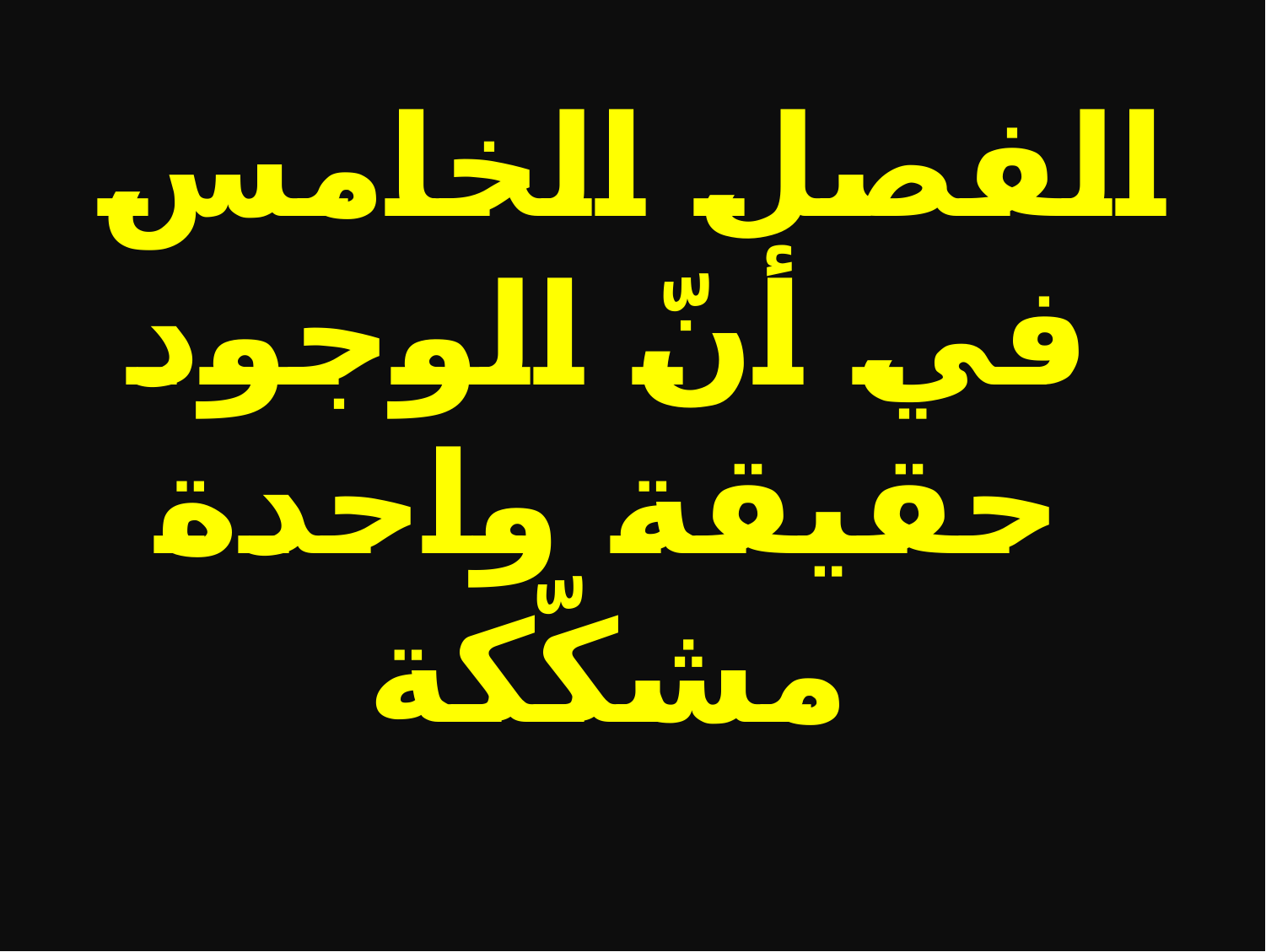

الفصل الخامس في أنّ الوجود حقيقة واحدة مشكّكة